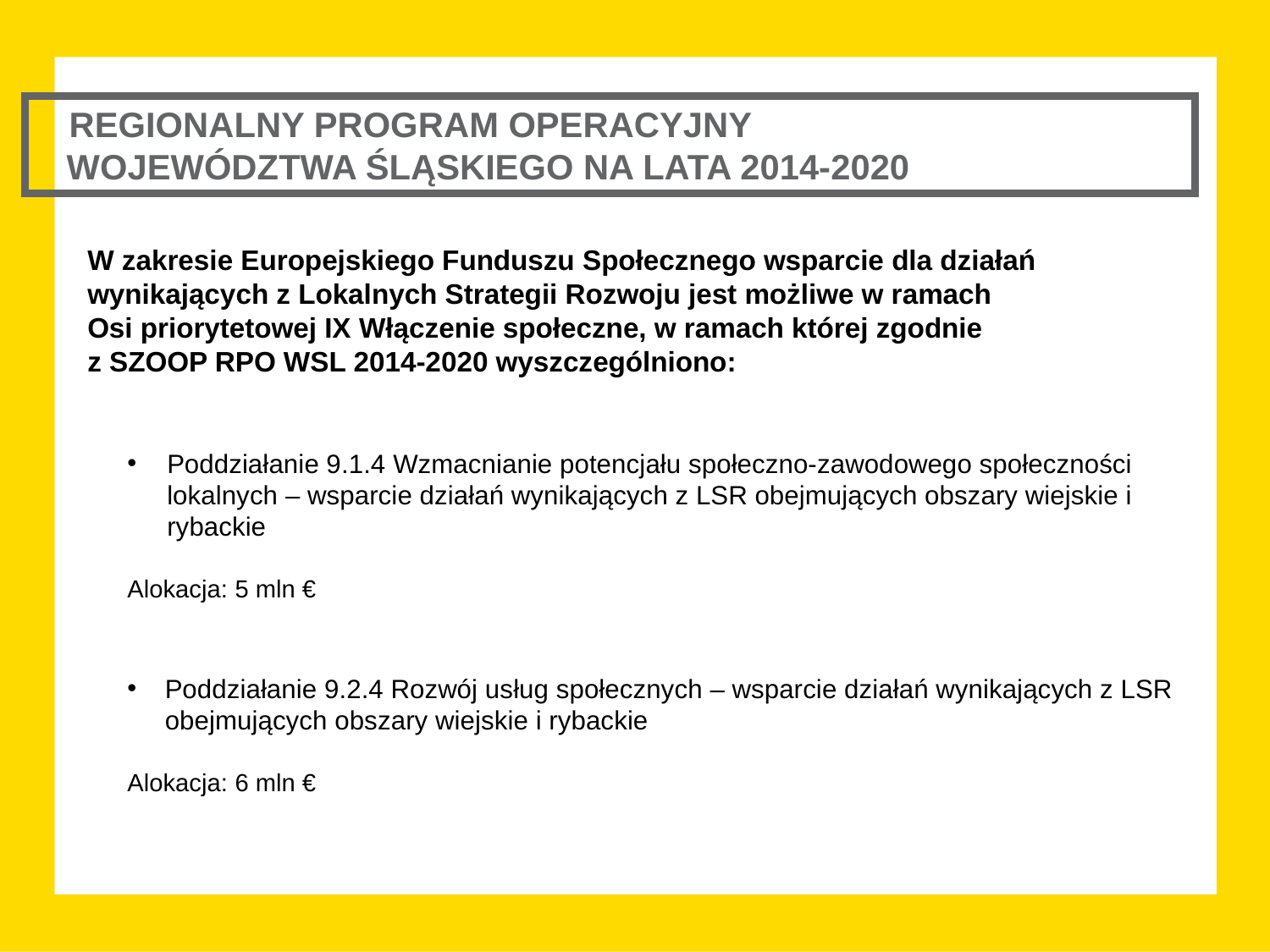

REGIONALNY PROGRAM OPERACYJNY
   WOJEWÓDZTWA ŚLĄSKIEGO NA LATA 2014-2020
W zakresie Europejskiego Funduszu Społecznego wsparcie dla działań wynikających z Lokalnych Strategii Rozwoju jest możliwe w ramach
Osi priorytetowej IX Włączenie społeczne, w ramach której zgodnie
z SZOOP RPO WSL 2014-2020 wyszczególniono:

Poddziałanie 9.1.4 Wzmacnianie potencjału społeczno-zawodowego społeczności lokalnych – wsparcie działań wynikających z LSR obejmujących obszary wiejskie i rybackie

Alokacja: 5 mln €
Poddziałanie 9.2.4 Rozwój usług społecznych – wsparcie działań wynikających z LSR obejmujących obszary wiejskie i rybackie

Alokacja: 6 mln €